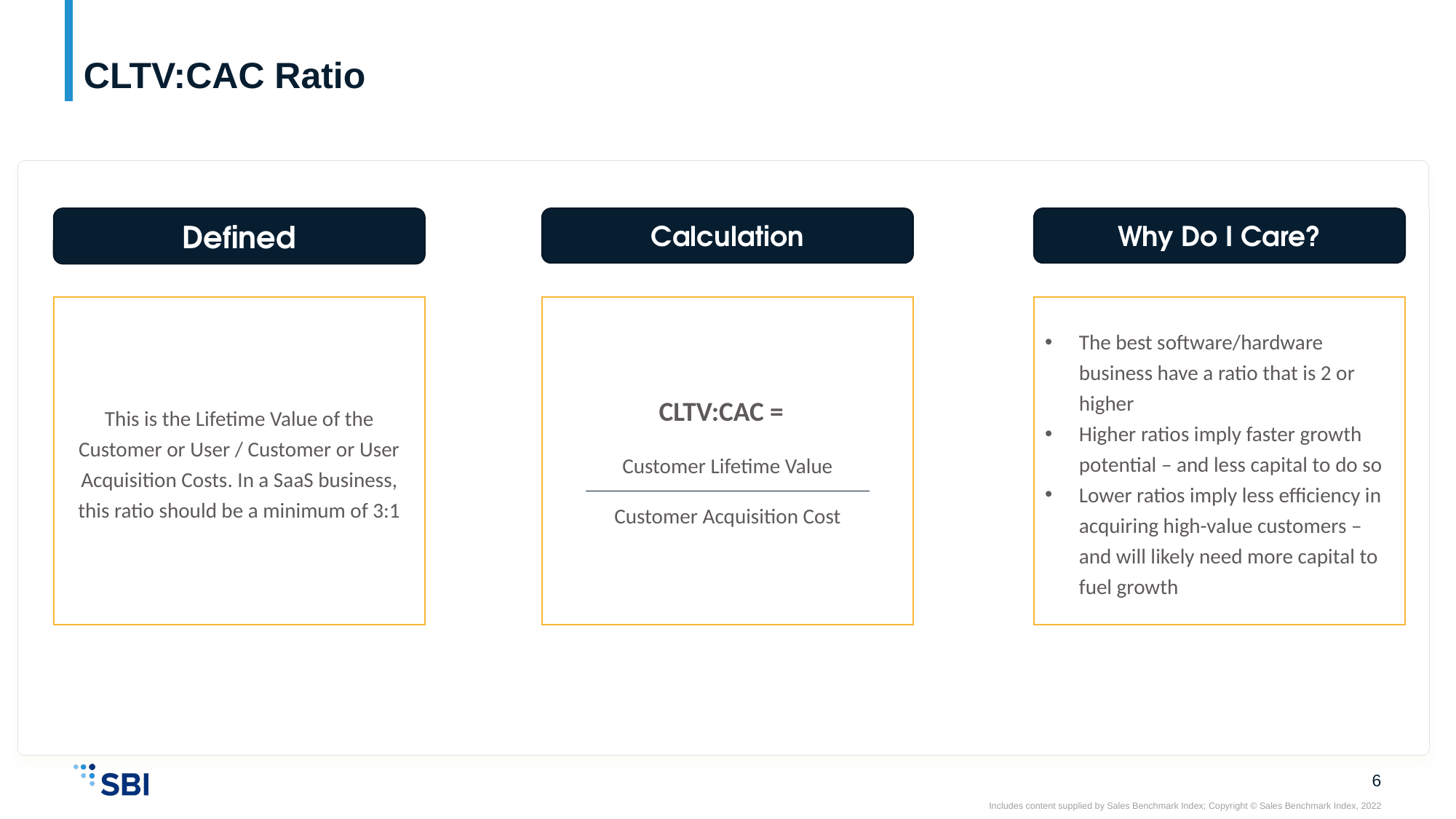

# CLTV:CAC Ratio

Defined
Calculation
Why Do I Care?
This is the Lifetime Value of the Customer or User / Customer or User Acquisition Costs. In a SaaS business, this ratio should be a minimum of 3:1
CLTV:CAC =

Customer Lifetime Value

Customer Acquisition Cost
The best software/hardware business have a ratio that is 2 or higher
Higher ratios imply faster growth potential – and less capital to do so
Lower ratios imply less efficiency in acquiring high-value customers – and will likely need more capital to fuel growth